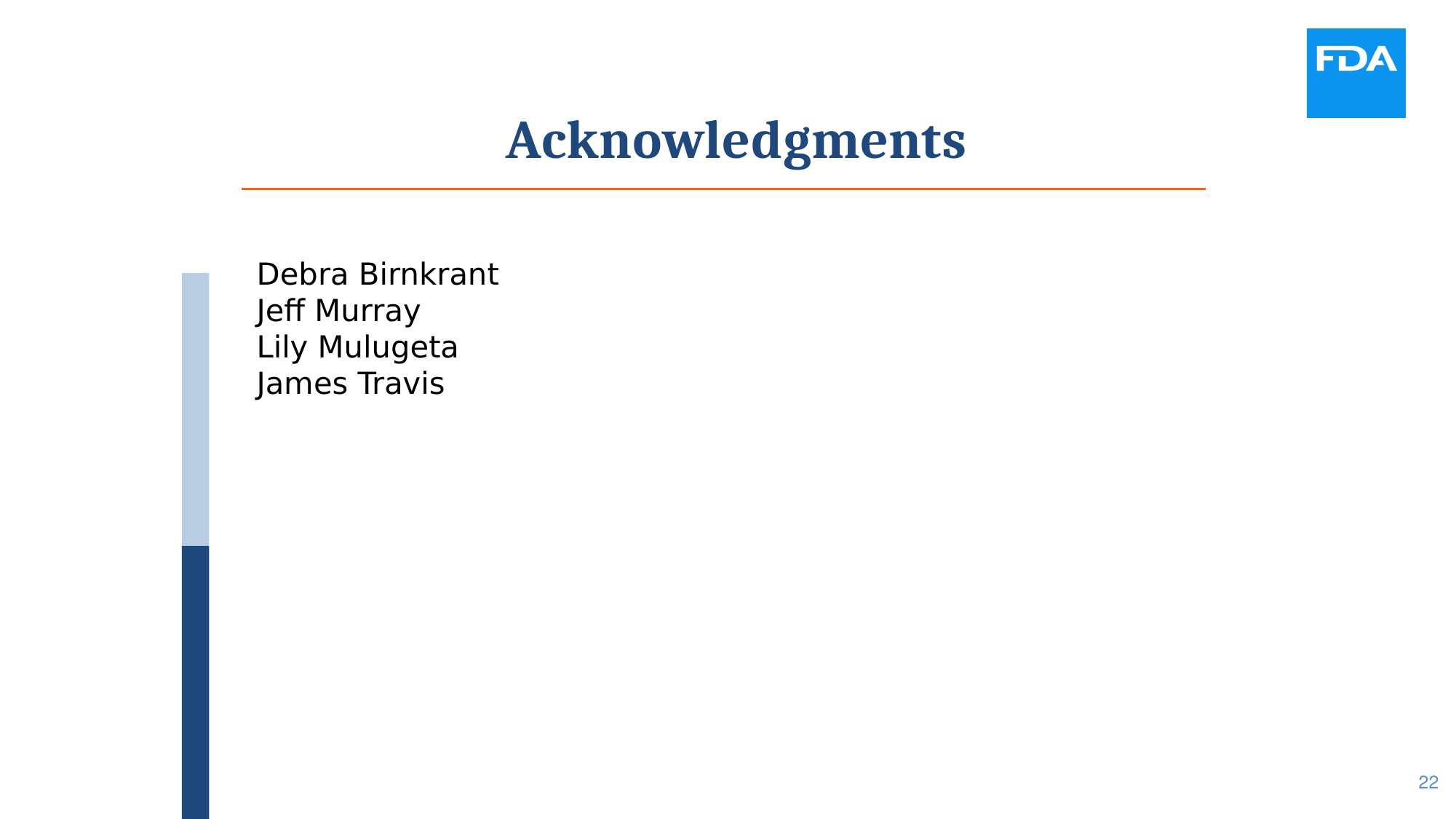

# Acknowledgments

Debra Birnkrant
Jeff Murray
Lily Mulugeta
James Travis